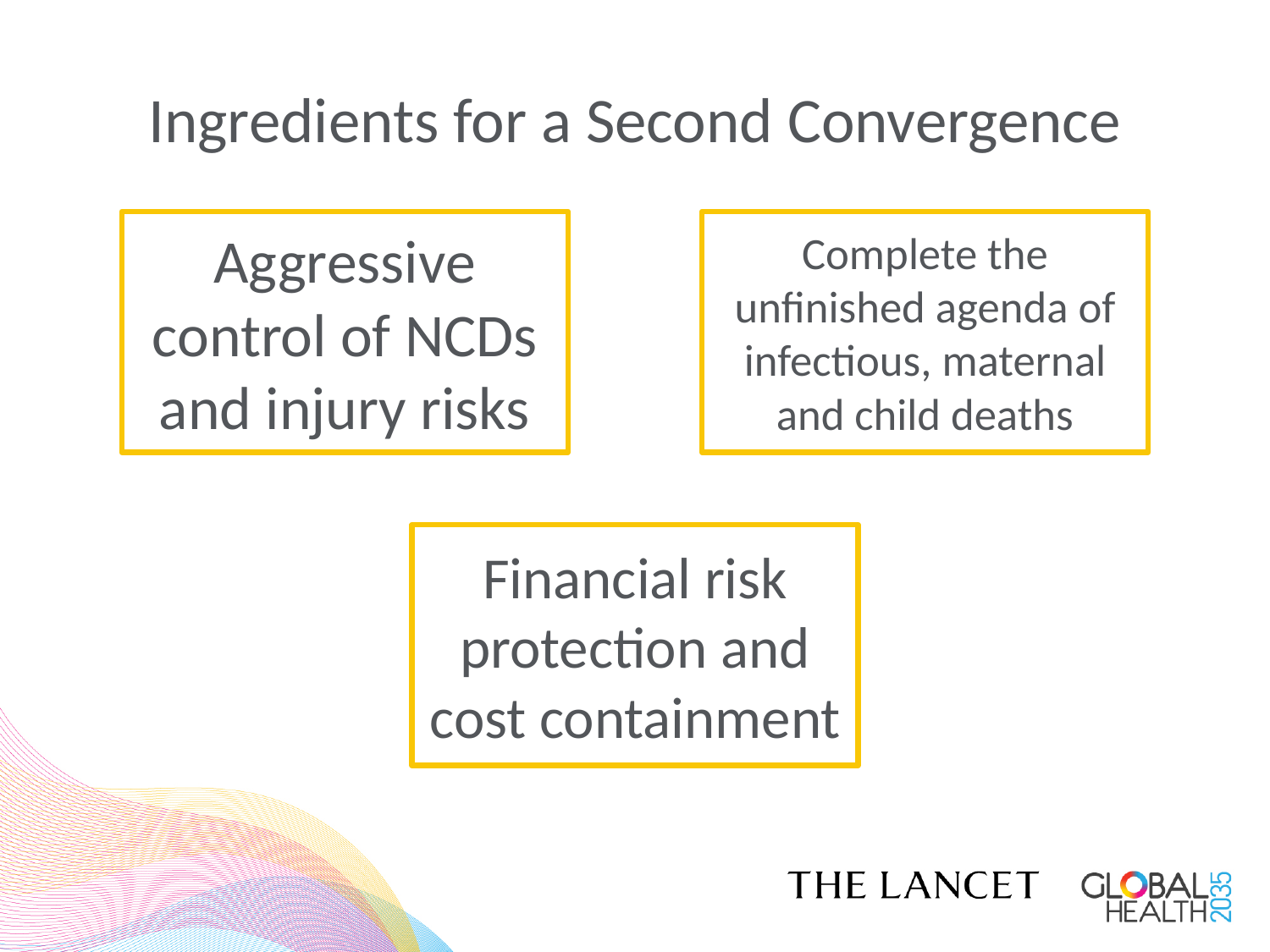

# Ingredients for a Second Convergence
Aggressive control of NCDs and injury risks
Complete the unfinished agenda of infectious, maternal and child deaths
Financial risk protection and cost containment